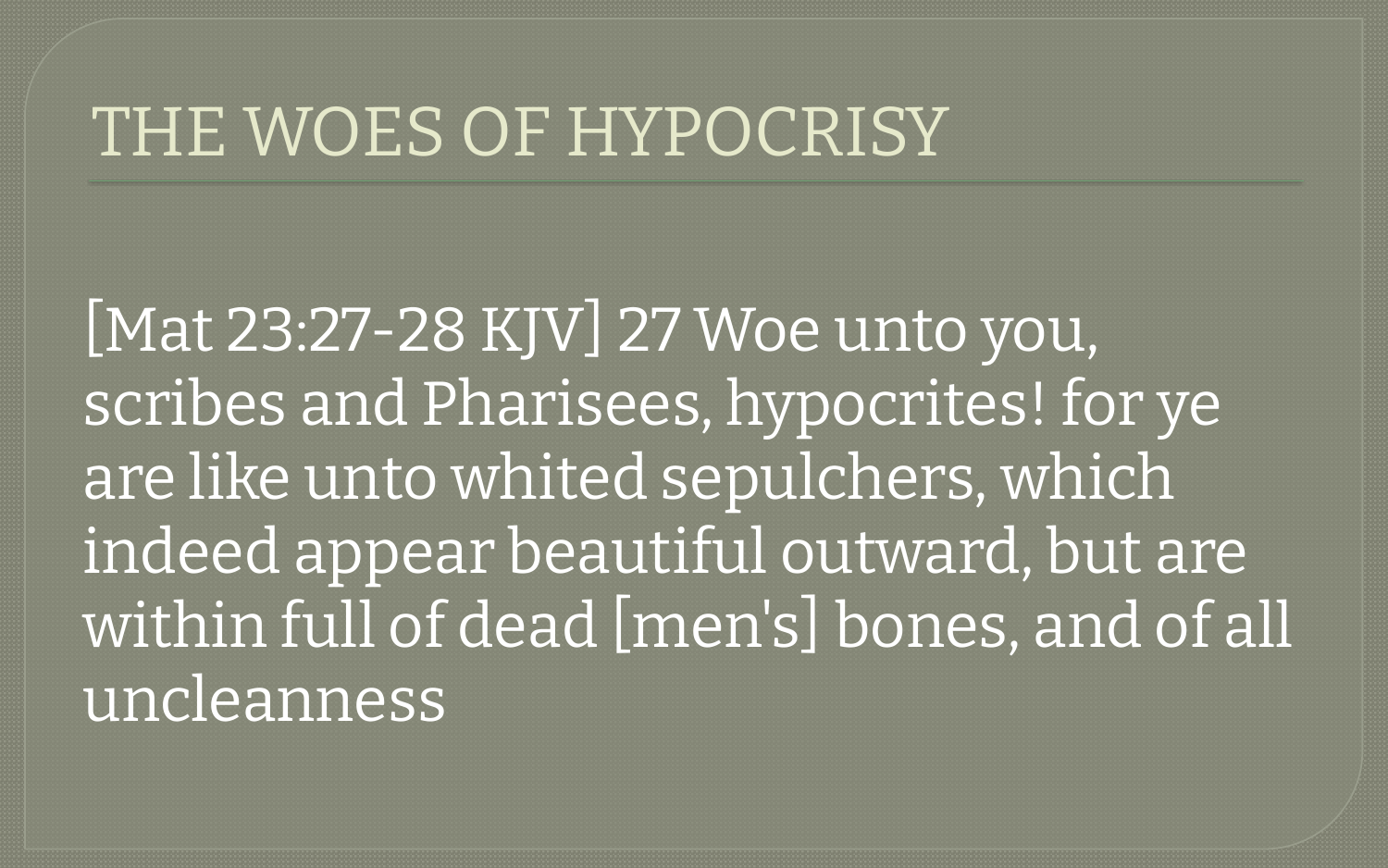

# THE WOES OF HYPOCRISY

[Mat 23:27-28 KJV] 27 Woe unto you, scribes and Pharisees, hypocrites! for ye are like unto whited sepulchers, which indeed appear beautiful outward, but are within full of dead [men's] bones, and of all uncleanness